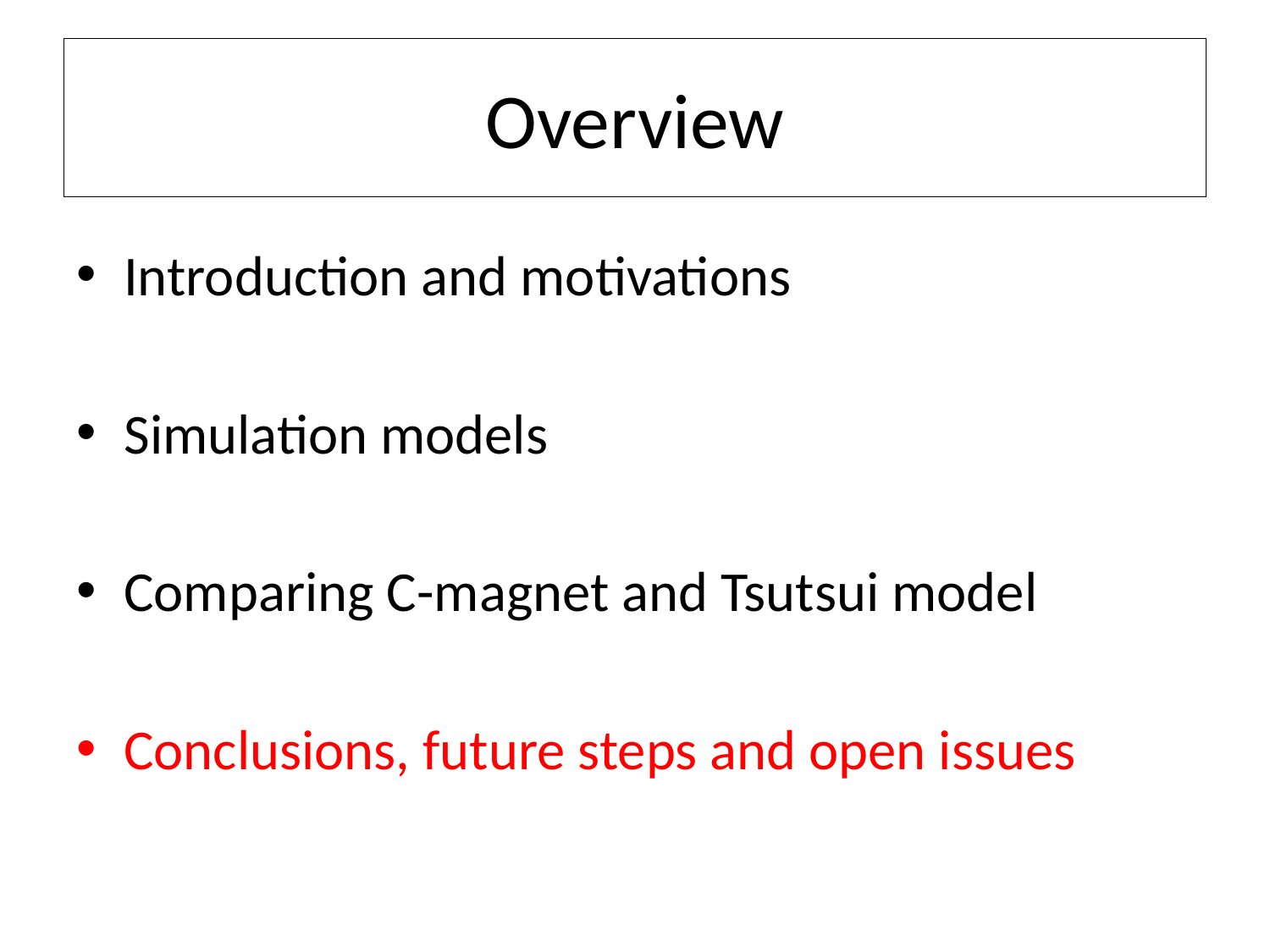

# Overview
Introduction and motivations

Simulation models

Comparing C-magnet and Tsutsui model

Conclusions, future steps and open issues